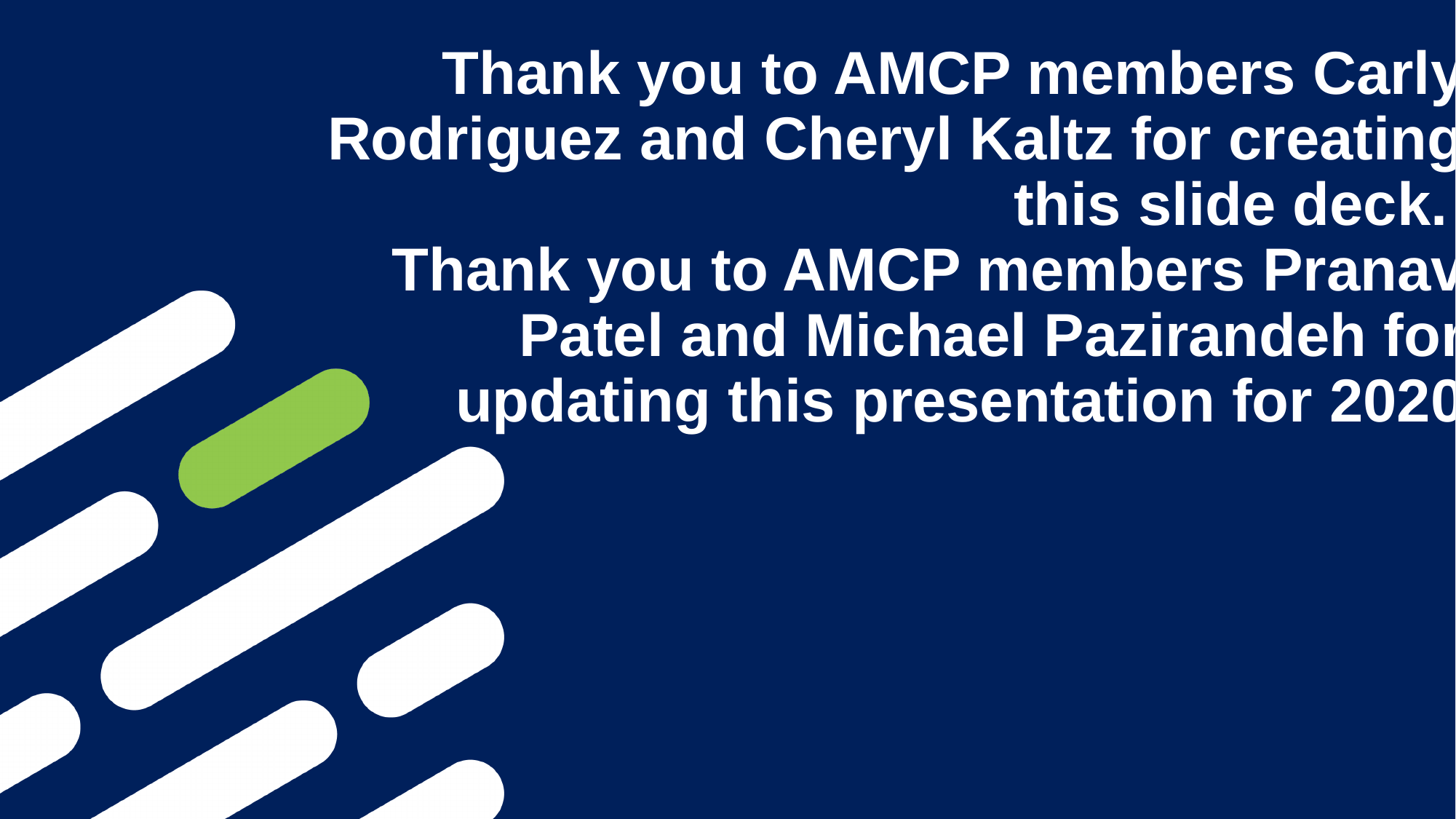

# Thank you to AMCP members Carly Rodriguez and Cheryl Kaltz for creating this slide deck. Thank you to AMCP members Pranav Patel and Michael Pazirandeh for updating this presentation for 2020